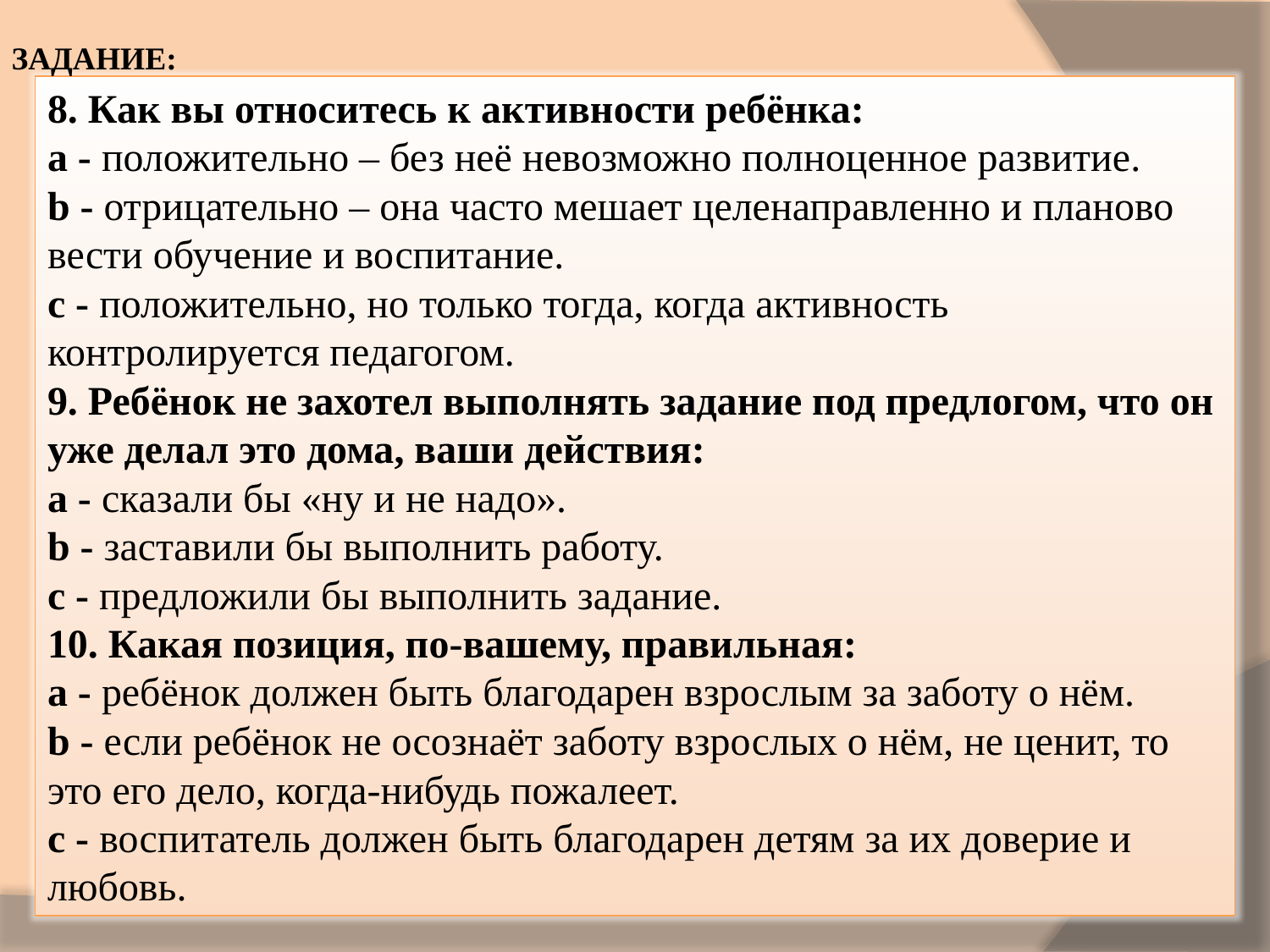

ЗАДАНИЕ:
8. Как вы относитесь к активности ребёнка:
a - положительно – без неё невозможно полноценное развитие.
b - отрицательно – она часто мешает целенаправленно и планово вести обучение и воспитание.
c - положительно, но только тогда, когда активность контролируется педагогом.
9. Ребёнок не захотел выполнять задание под предлогом, что он уже делал это дома, ваши действия:
a - сказали бы «ну и не надо».
b - заставили бы выполнить работу.
c - предложили бы выполнить задание.
10. Какая позиция, по-вашему, правильная:
a - ребёнок должен быть благодарен взрослым за заботу о нём.
b - если ребёнок не осознаёт заботу взрослых о нём, не ценит, то это его дело, когда-нибудь пожалеет.
c - воспитатель должен быть благодарен детям за их доверие и любовь.